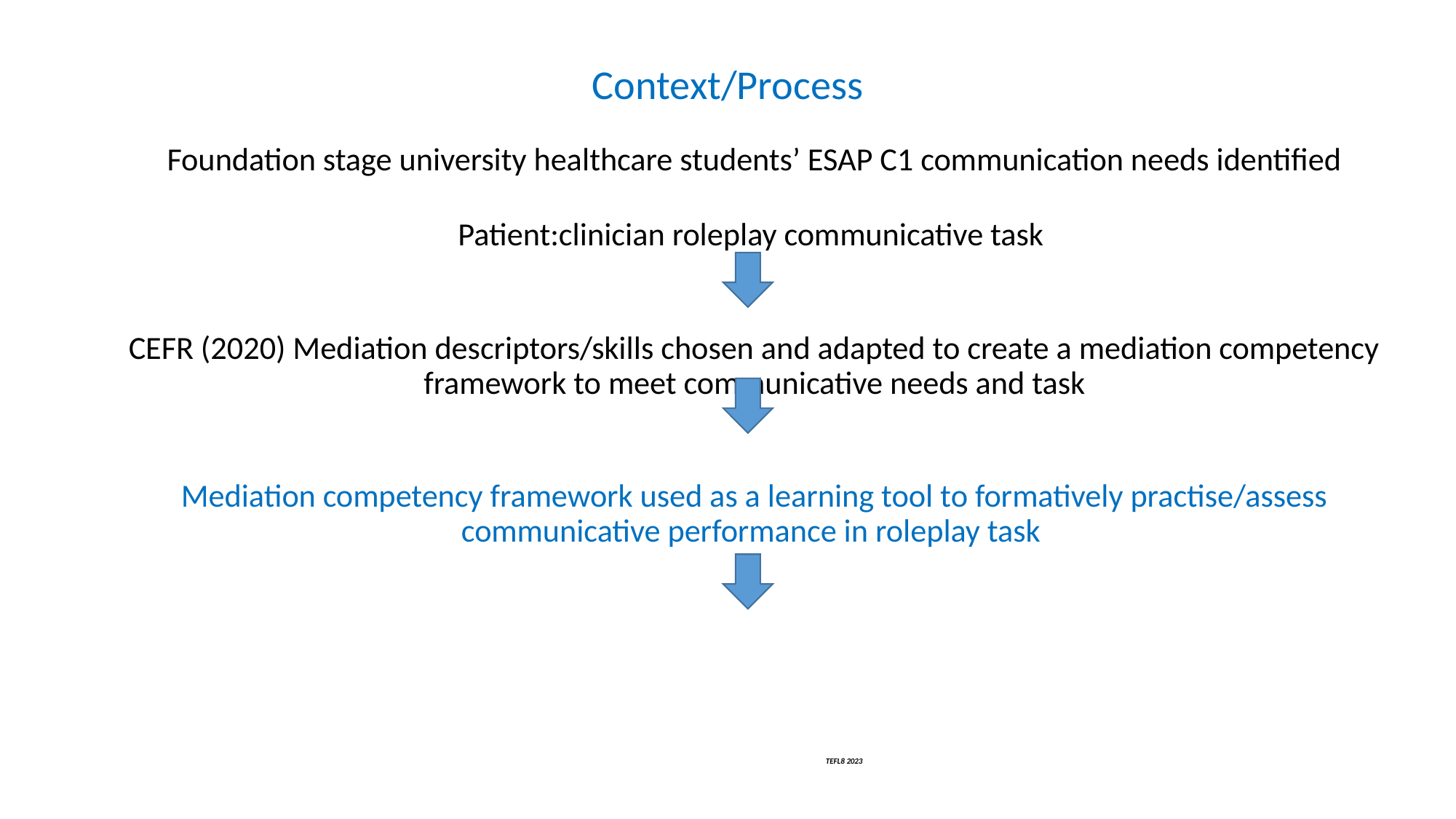

# Context/Process

Foundation stage university healthcare students’ ESAP C1 communication needs identified

Patient:clinician roleplay communicative task

CEFR (2020) Mediation descriptors/skills chosen and adapted to create a mediation competency framework to meet communicative needs and task

Mediation competency framework used as a learning tool to formatively practise/assess communicative performance in roleplay task

                                                                                                                                                                                                                                                                                                                                                                                                         TEFL8 2023